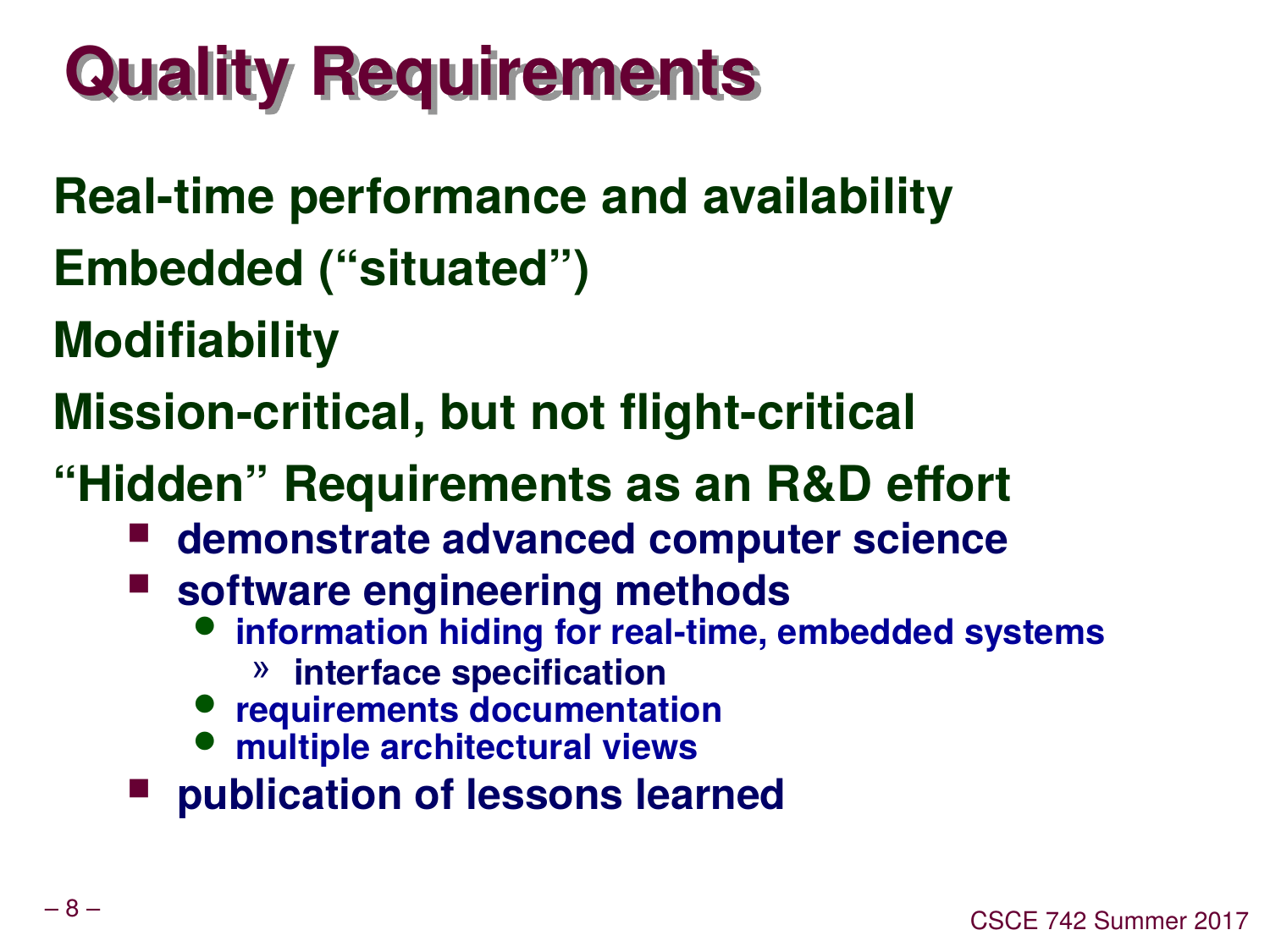

# Quality Requirements
Real-time performance and availability
Embedded (“situated”)
Modifiability
Mission-critical, but not flight-critical
“Hidden” Requirements as an R&D effort
demonstrate advanced computer science
software engineering methods
information hiding for real-time, embedded systems
interface specification
requirements documentation
multiple architectural views
publication of lessons learned